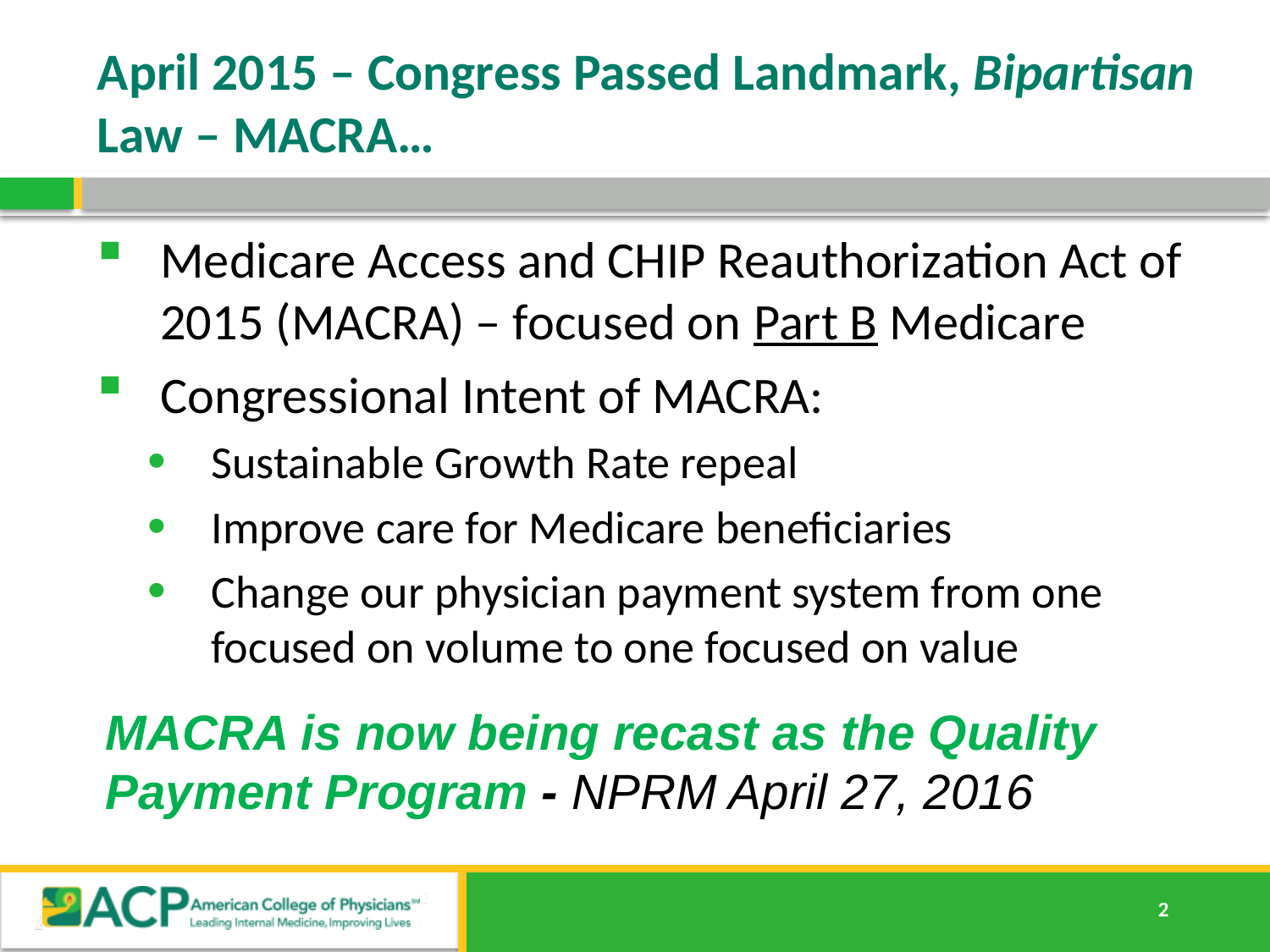

# April 2015 – Congress Passed Landmark, Bipartisan Law – MACRA…
Medicare Access and CHIP Reauthorization Act of 2015 (MACRA) – focused on Part B Medicare
Congressional Intent of MACRA:
Sustainable Growth Rate repeal
Improve care for Medicare beneficiaries
Change our physician payment system from one focused on volume to one focused on value
MACRA is now being recast as the Quality Payment Program - NPRM April 27, 2016